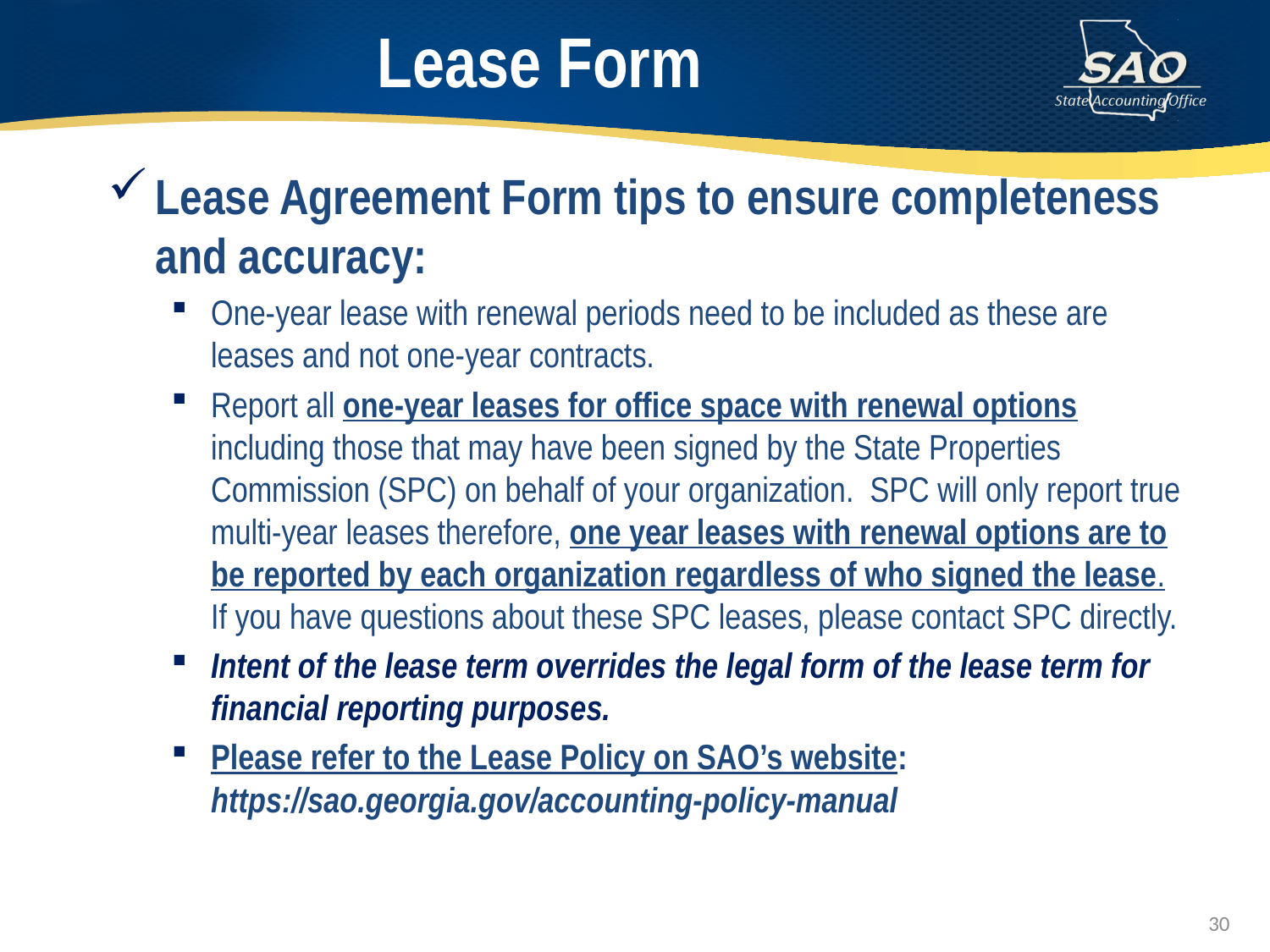

# Lease Form
Lease Agreement Form tips to ensure completeness and accuracy:
One-year lease with renewal periods need to be included as these are leases and not one-year contracts.
Report all one-year leases for office space with renewal options including those that may have been signed by the State Properties Commission (SPC) on behalf of your organization.  SPC will only report true multi-year leases therefore, one year leases with renewal options are to be reported by each organization regardless of who signed the lease.  If you have questions about these SPC leases, please contact SPC directly.
Intent of the lease term overrides the legal form of the lease term for financial reporting purposes.
Please refer to the Lease Policy on SAO’s website:  https://sao.georgia.gov/accounting-policy-manual
30